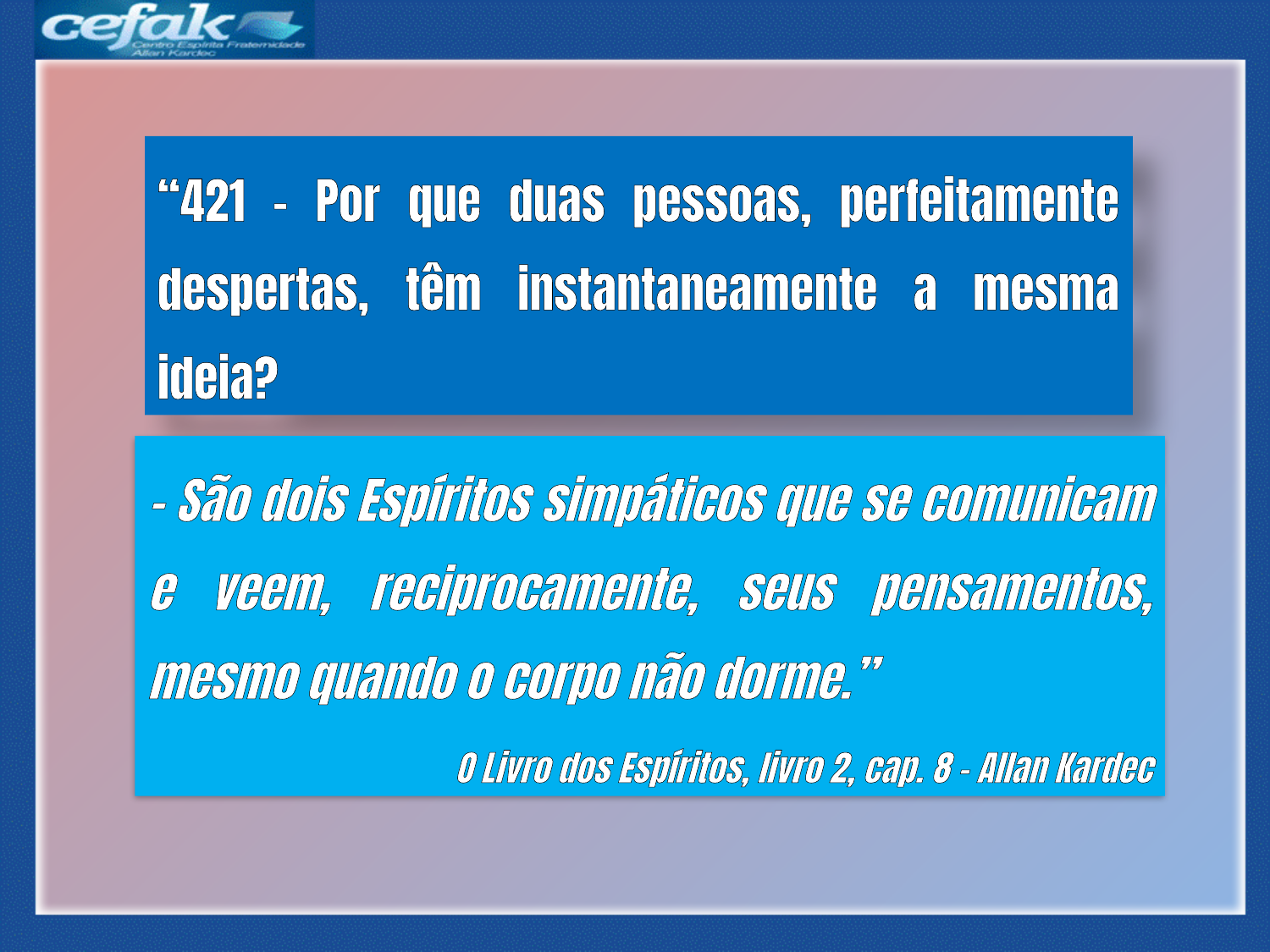

“421 – Por que duas pessoas, perfeitamente despertas, têm instantaneamente a mesma ideia?
– São dois Espíritos simpáticos que se comunicam e veem, reciprocamente, seus pensamentos, mesmo quando o corpo não dorme.”
O Livro dos Espíritos, livro 2, cap. 8 – Allan Kardec